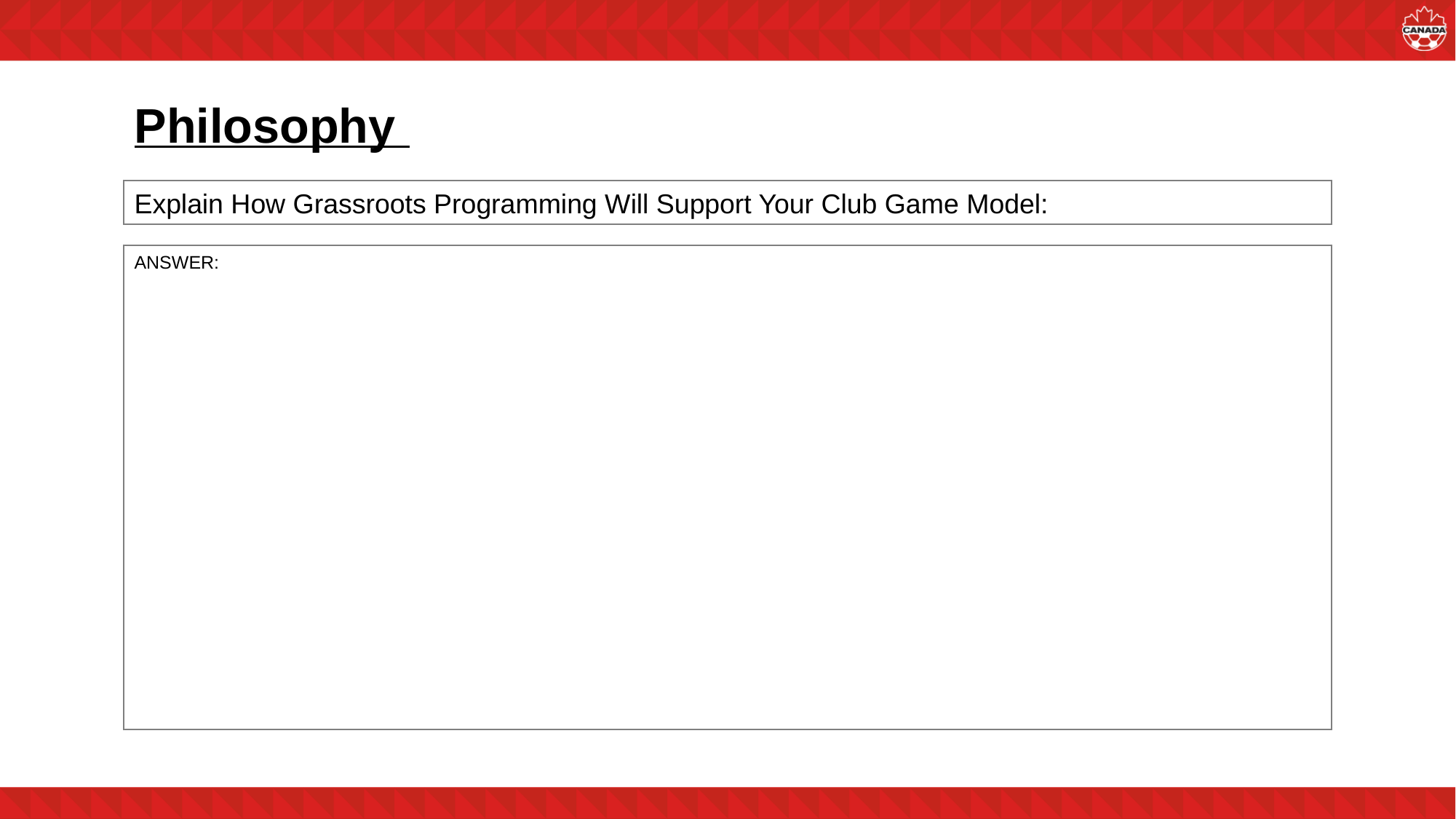

# Philosophy
Explain How Grassroots Programming Will Support Your Club Game Model:
ANSWER: